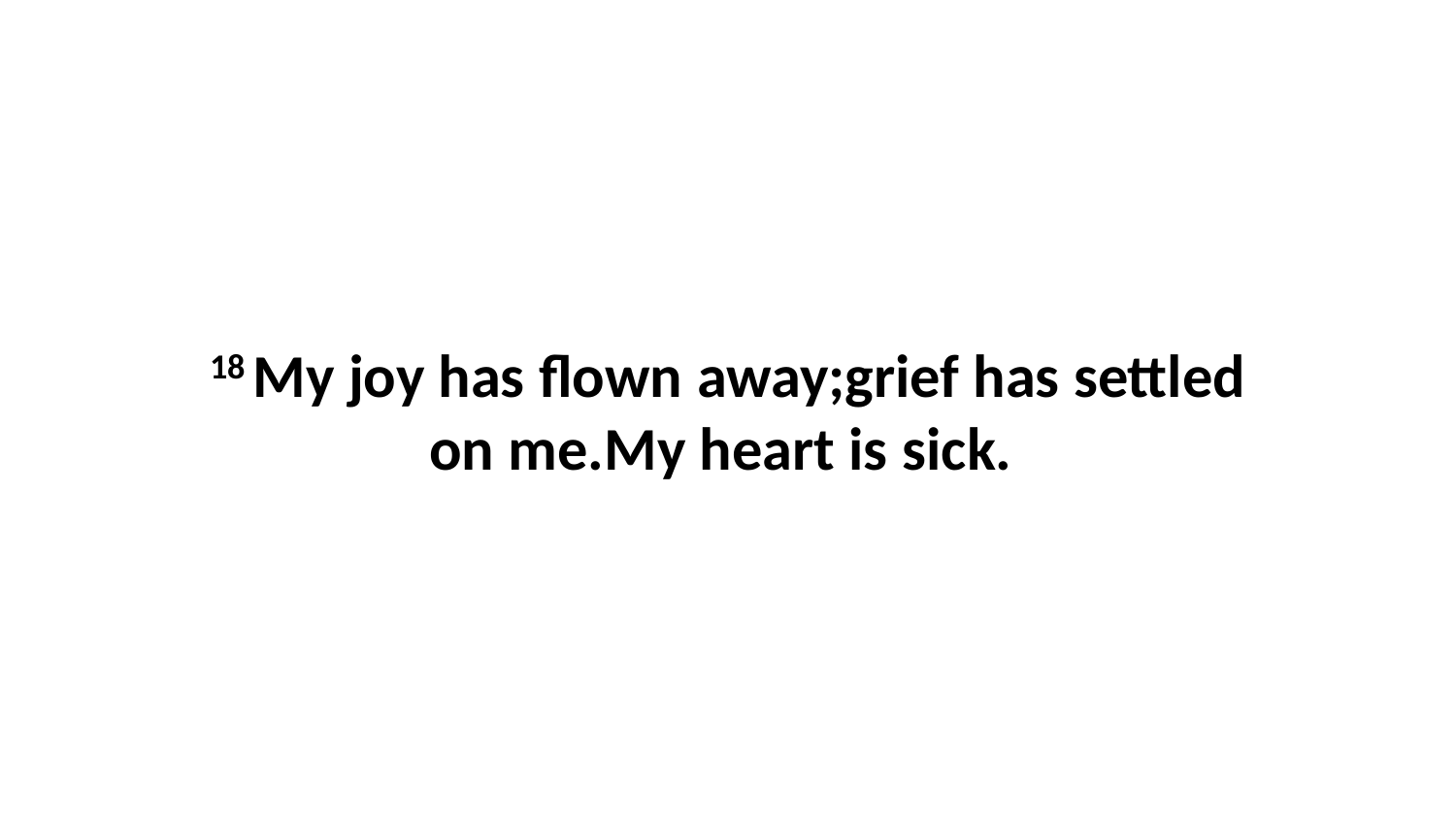

18 My joy has flown away;grief has settled on me.My heart is sick.